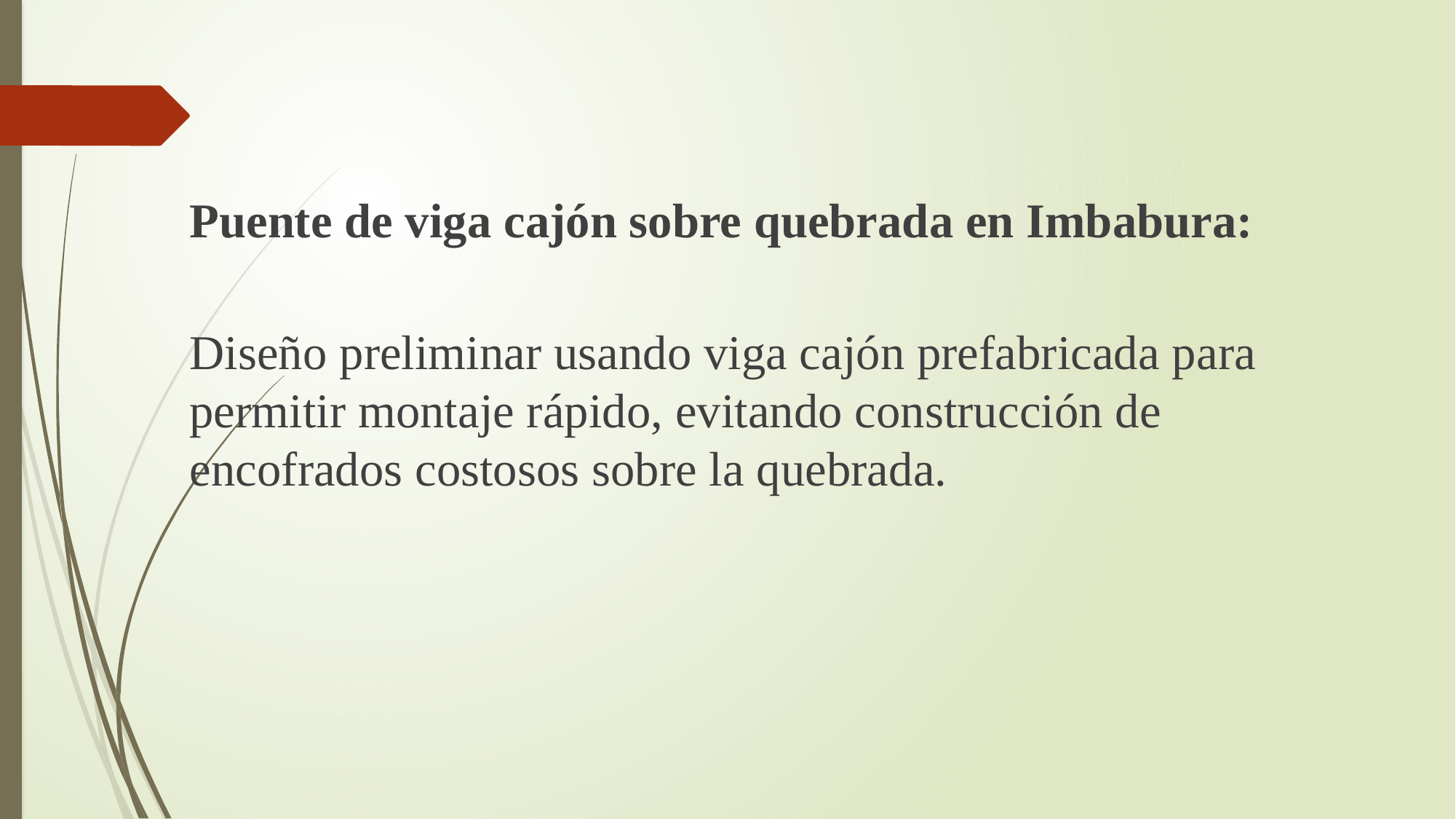

Puente de viga cajón sobre quebrada en Imbabura:
Diseño preliminar usando viga cajón prefabricada para permitir montaje rápido, evitando construcción de encofrados costosos sobre la quebrada.